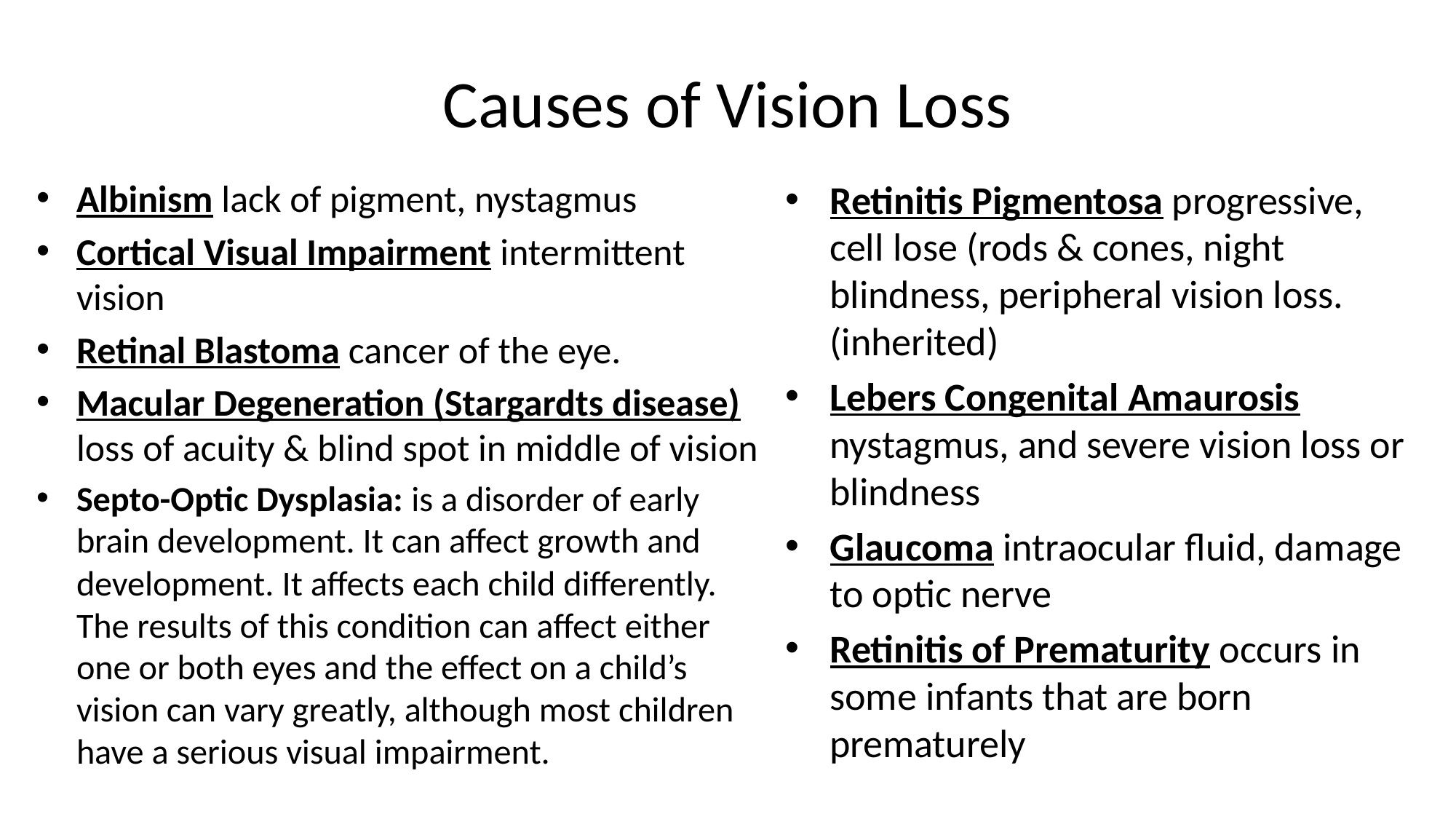

# Causes of Vision Loss
Albinism lack of pigment, nystagmus
Cortical Visual Impairment intermittent vision
Retinal Blastoma cancer of the eye.
Macular Degeneration (Stargardts disease) loss of acuity & blind spot in middle of vision
Septo-Optic Dysplasia: is a disorder of early brain development. It can affect growth and development. It affects each child differently. The results of this condition can affect either one or both eyes and the effect on a child’s vision can vary greatly, although most children have a serious visual impairment.

Retinitis Pigmentosa progressive, cell lose (rods & cones, night blindness, peripheral vision loss. (inherited)
Lebers Congenital Amaurosis nystagmus, and severe vision loss or blindness
Glaucoma intraocular fluid, damage to optic nerve
Retinitis of Prematurity occurs in some infants that are born prematurely